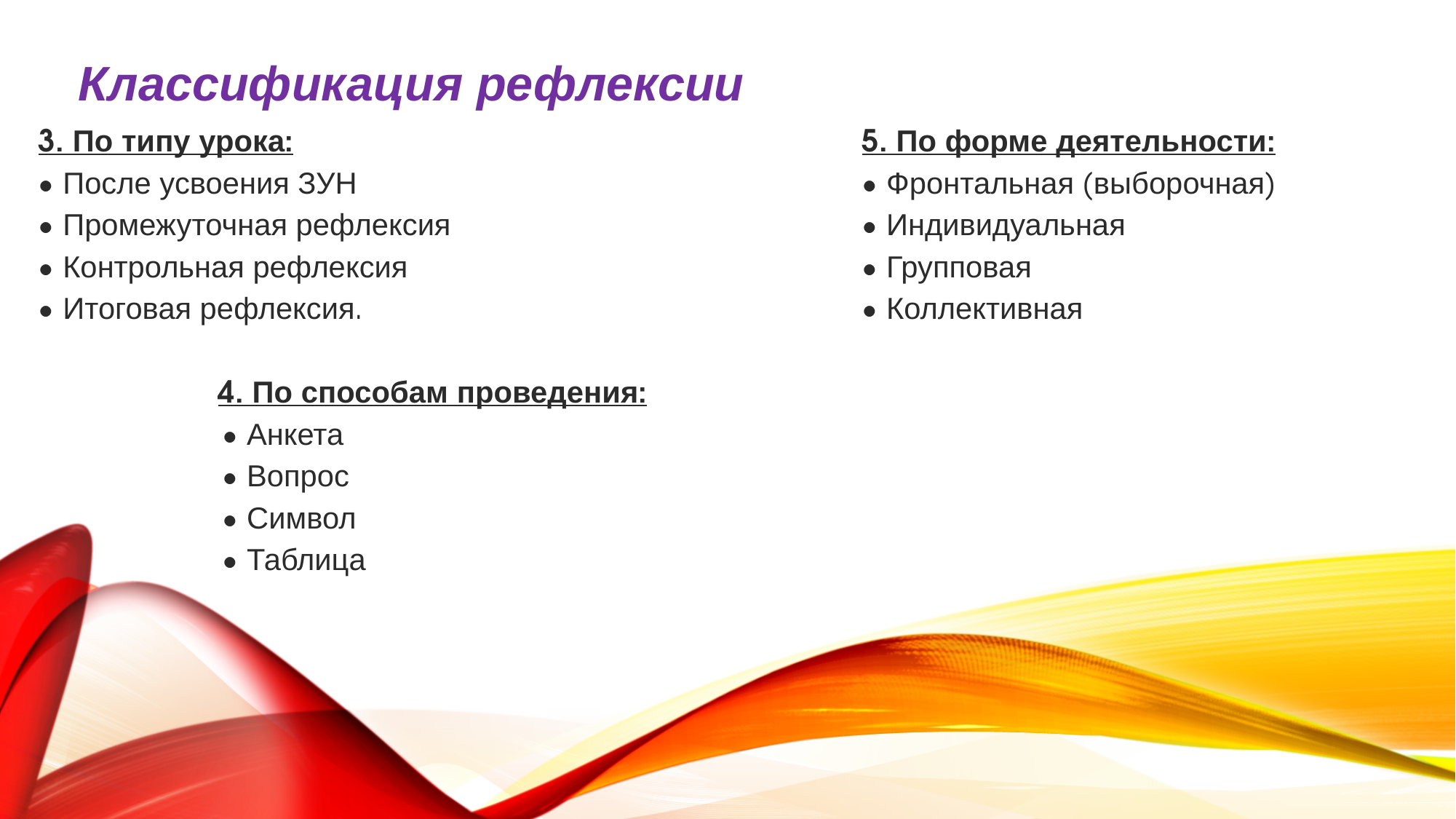

Классификация рефлексии
3. По типу урока:
• После усвоения ЗУН
• Промежуточная рефлексия
• Контрольная рефлексия
• Итоговая рефлексия.

                     4. По способам проведения:
                      • Анкета
                      • Вопрос
                      • Символ
                      • Таблица

5. По форме деятельности:
• Фронтальная (выборочная)
• Индивидуальная
• Групповая
• Коллективная